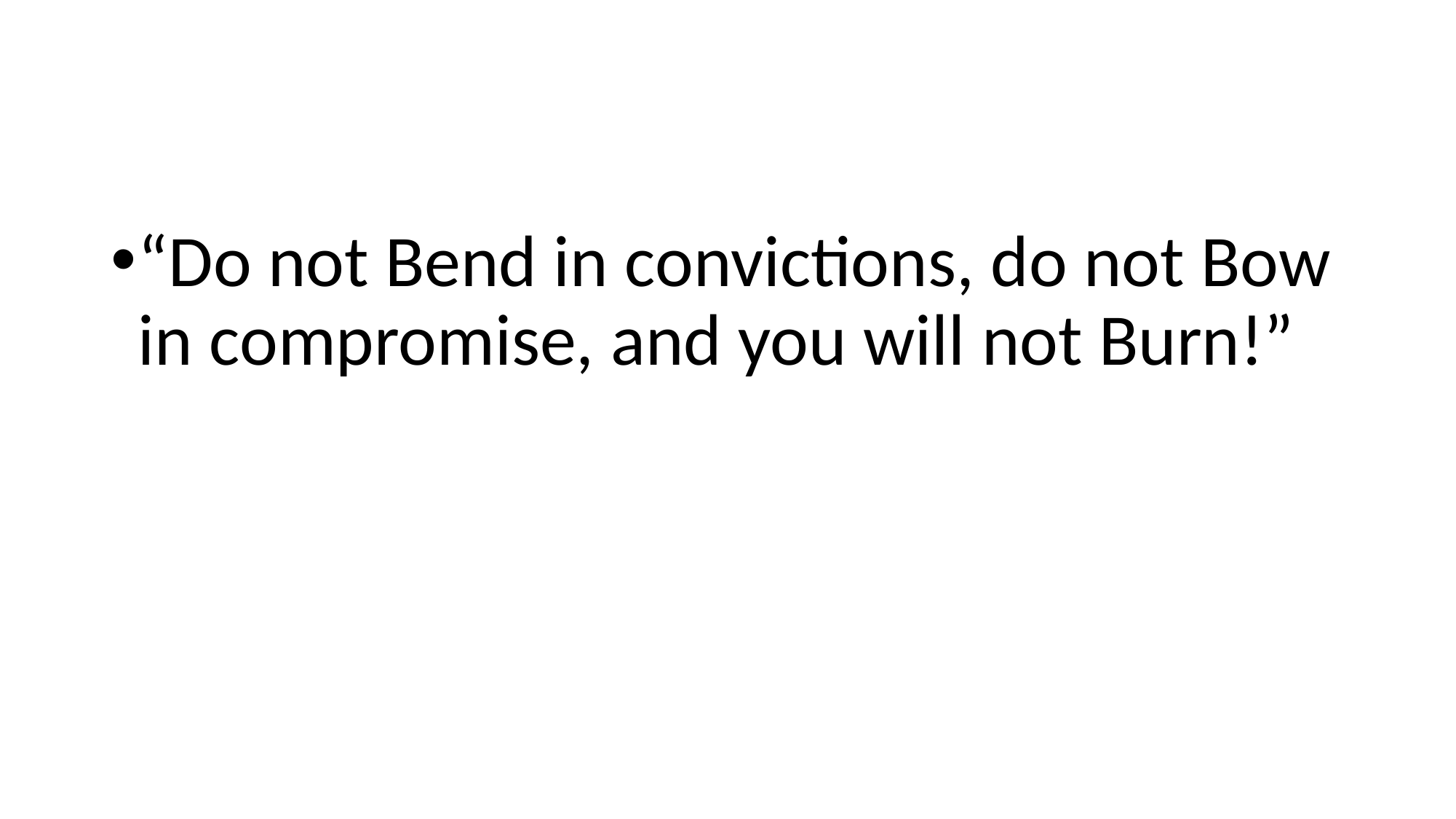

#
“Do not Bend in convictions, do not Bow in compromise, and you will not Burn!”